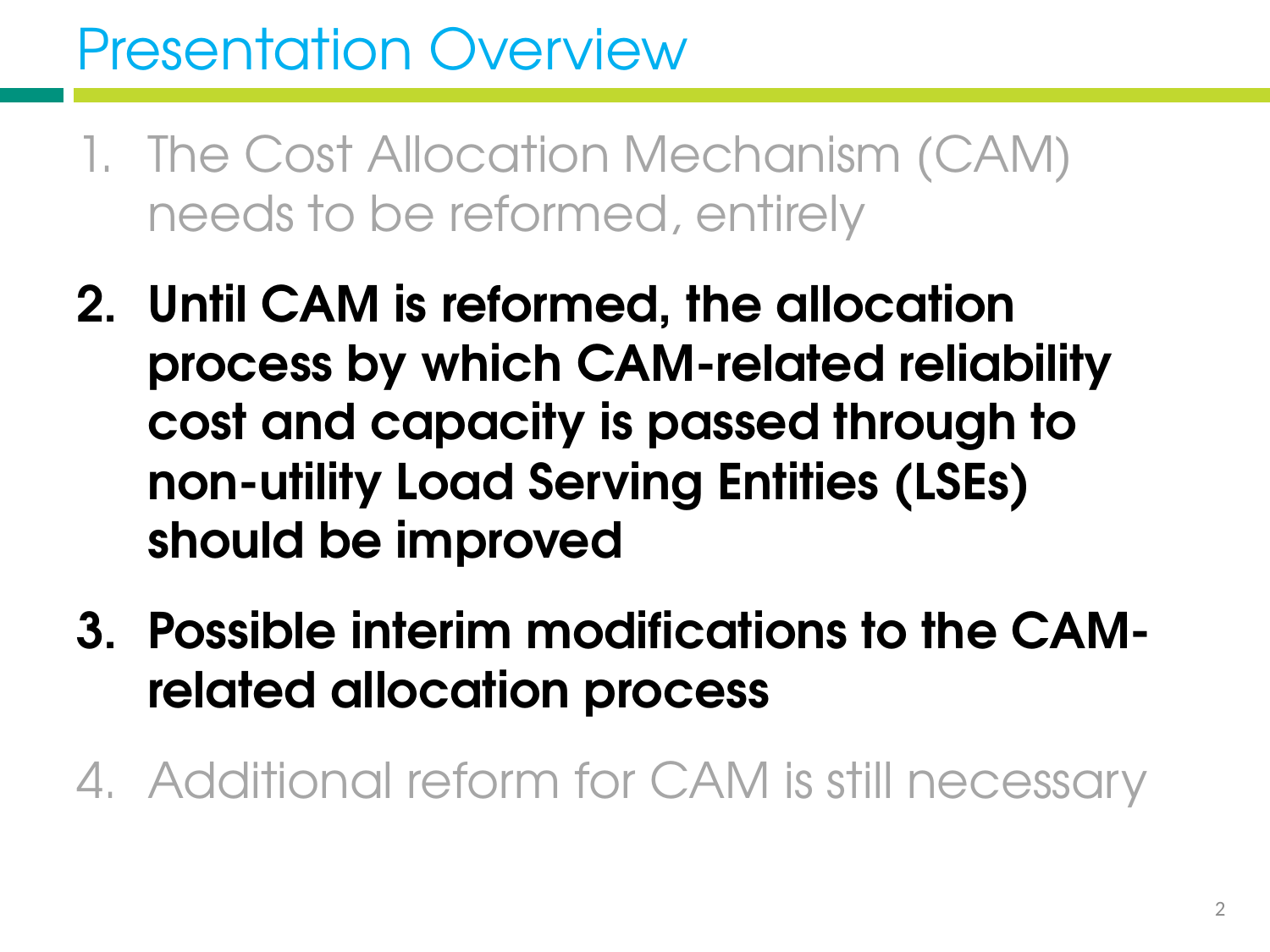

# Presentation Overview
The Cost Allocation Mechanism (CAM) needs to be reformed, entirely
Until it is reformed, the allocation process by which CAM-related reliability cost and capacity is passed through to non-utility Load Serving Entities (LSEs) should be improved
Possible interim modifications to the CAM-related allocation process
Additional reform for CAM is still necessary
The Cost Allocation Mechanism (CAM) needs to be reformed, entirely
Until CAM is reformed, the allocation process by which CAM-related reliability cost and capacity is passed through to non-utility Load Serving Entities (LSEs) should be improved
Possible interim modifications to the CAM-related allocation process
Additional reform for CAM is still necessary
2